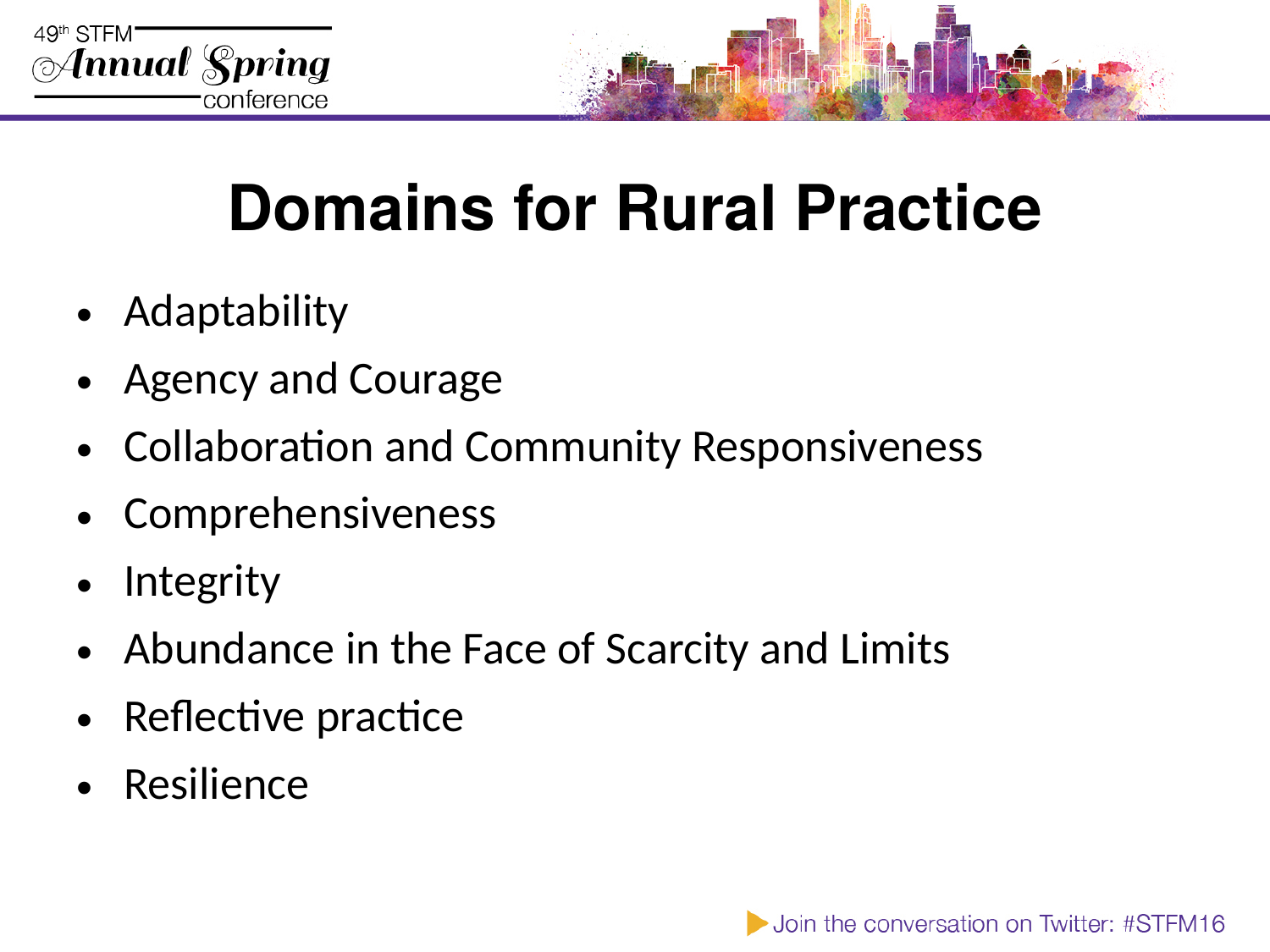

# Domains for Rural Practice
Adaptability
Agency and Courage
Collaboration and Community Responsiveness
Comprehensiveness
Integrity
Abundance in the Face of Scarcity and Limits
Reflective practice
Resilience